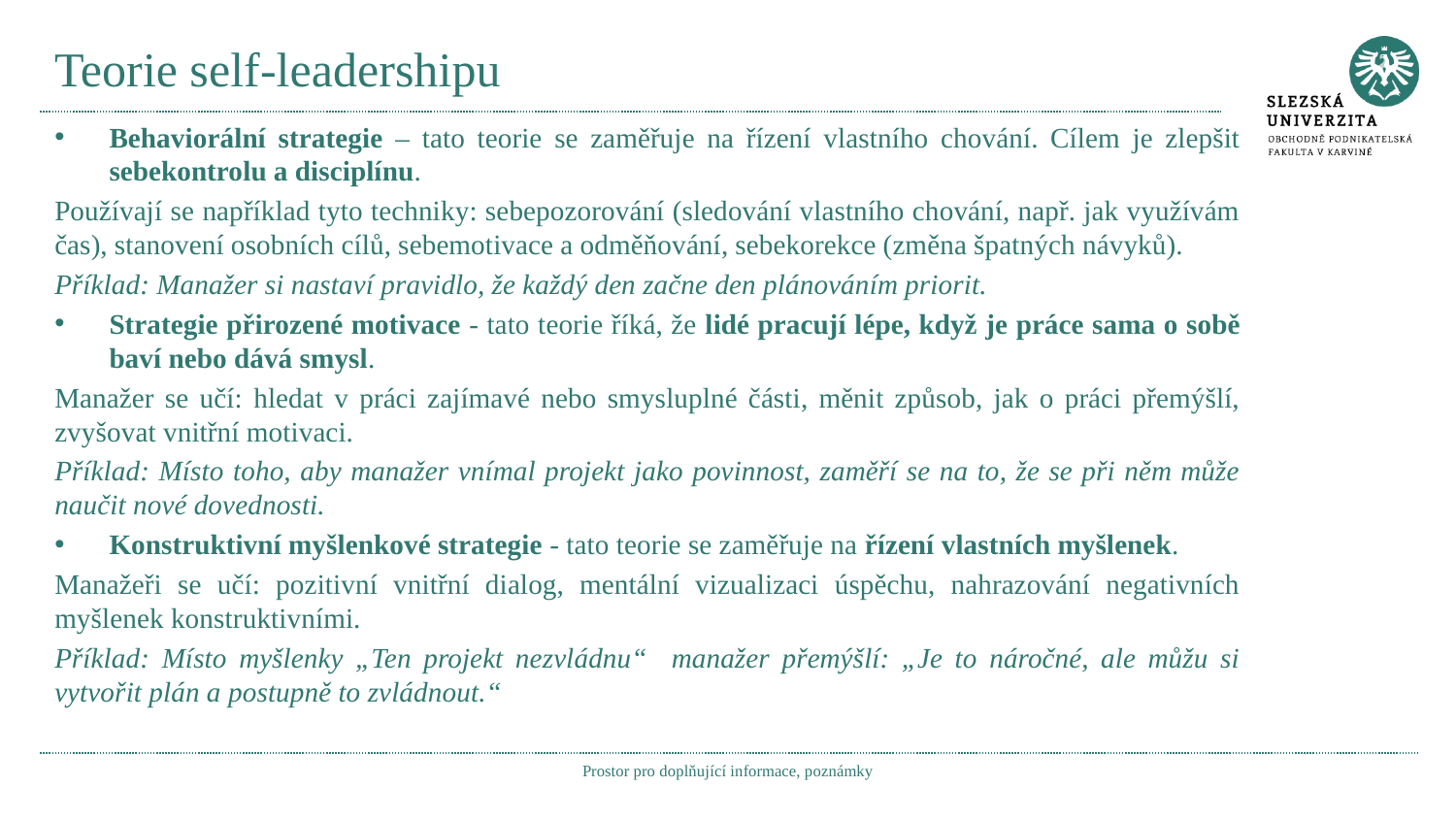

# Teorie self-leadershipu
Behaviorální strategie – tato teorie se zaměřuje na řízení vlastního chování. Cílem je zlepšit sebekontrolu a disciplínu.
Používají se například tyto techniky: sebepozorování (sledování vlastního chování, např. jak využívám čas), stanovení osobních cílů, sebemotivace a odměňování, sebekorekce (změna špatných návyků).
Příklad: Manažer si nastaví pravidlo, že každý den začne den plánováním priorit.
Strategie přirozené motivace - tato teorie říká, že lidé pracují lépe, když je práce sama o sobě baví nebo dává smysl.
Manažer se učí: hledat v práci zajímavé nebo smysluplné části, měnit způsob, jak o práci přemýšlí, zvyšovat vnitřní motivaci.
Příklad: Místo toho, aby manažer vnímal projekt jako povinnost, zaměří se na to, že se při něm může naučit nové dovednosti.
Konstruktivní myšlenkové strategie - tato teorie se zaměřuje na řízení vlastních myšlenek.
Manažeři se učí: pozitivní vnitřní dialog, mentální vizualizaci úspěchu, nahrazování negativních myšlenek konstruktivními.
Příklad: Místo myšlenky „Ten projekt nezvládnu“  manažer přemýšlí: „Je to náročné, ale můžu si vytvořit plán a postupně to zvládnout.“

Prostor pro doplňující informace, poznámky